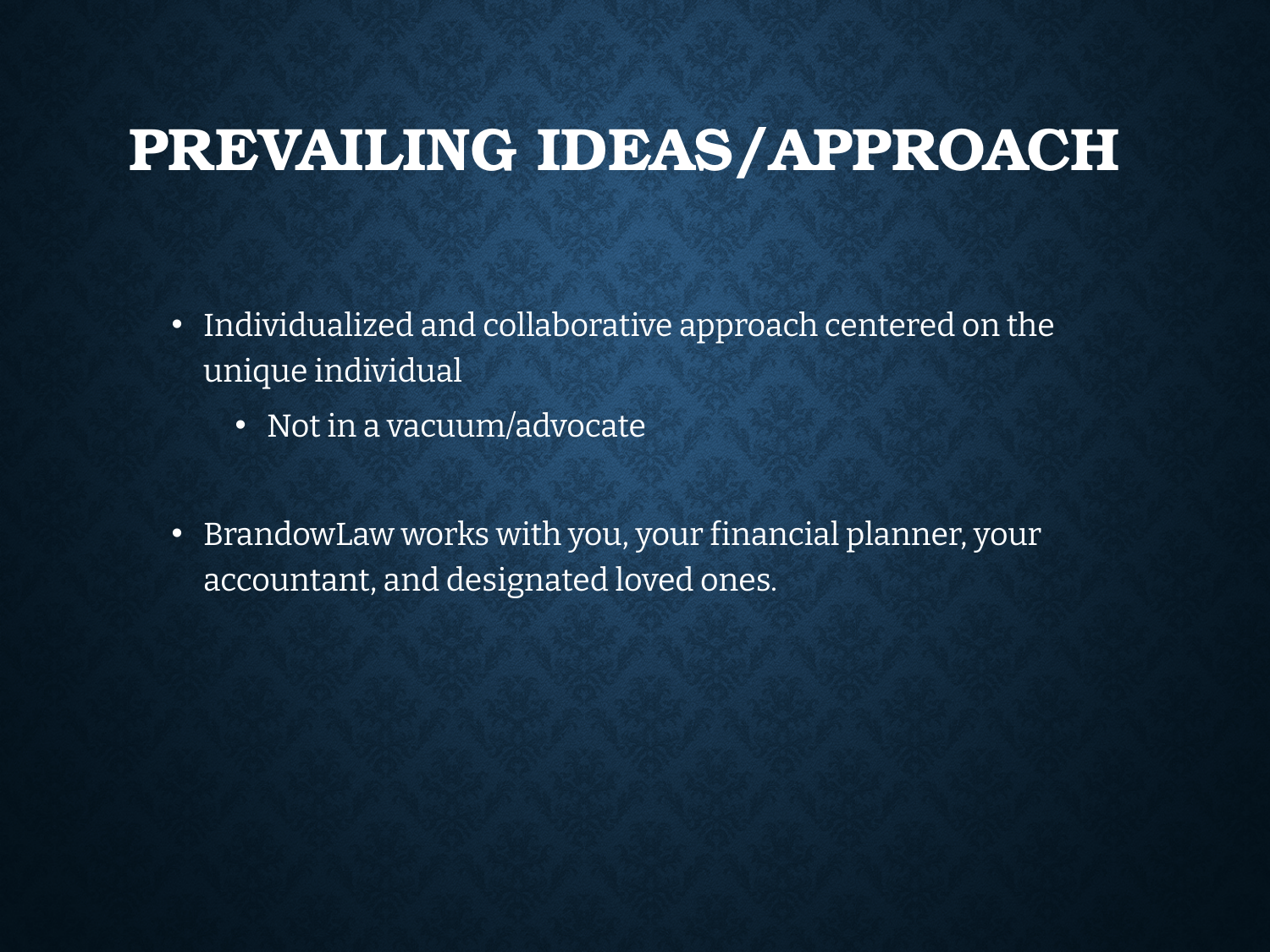

# PREVAILING IDEAS/APPROACH
Individualized and collaborative approach centered on the unique individual
Not in a vacuum/advocate

BrandowLaw works with you, your financial planner, your accountant, and designated loved ones.